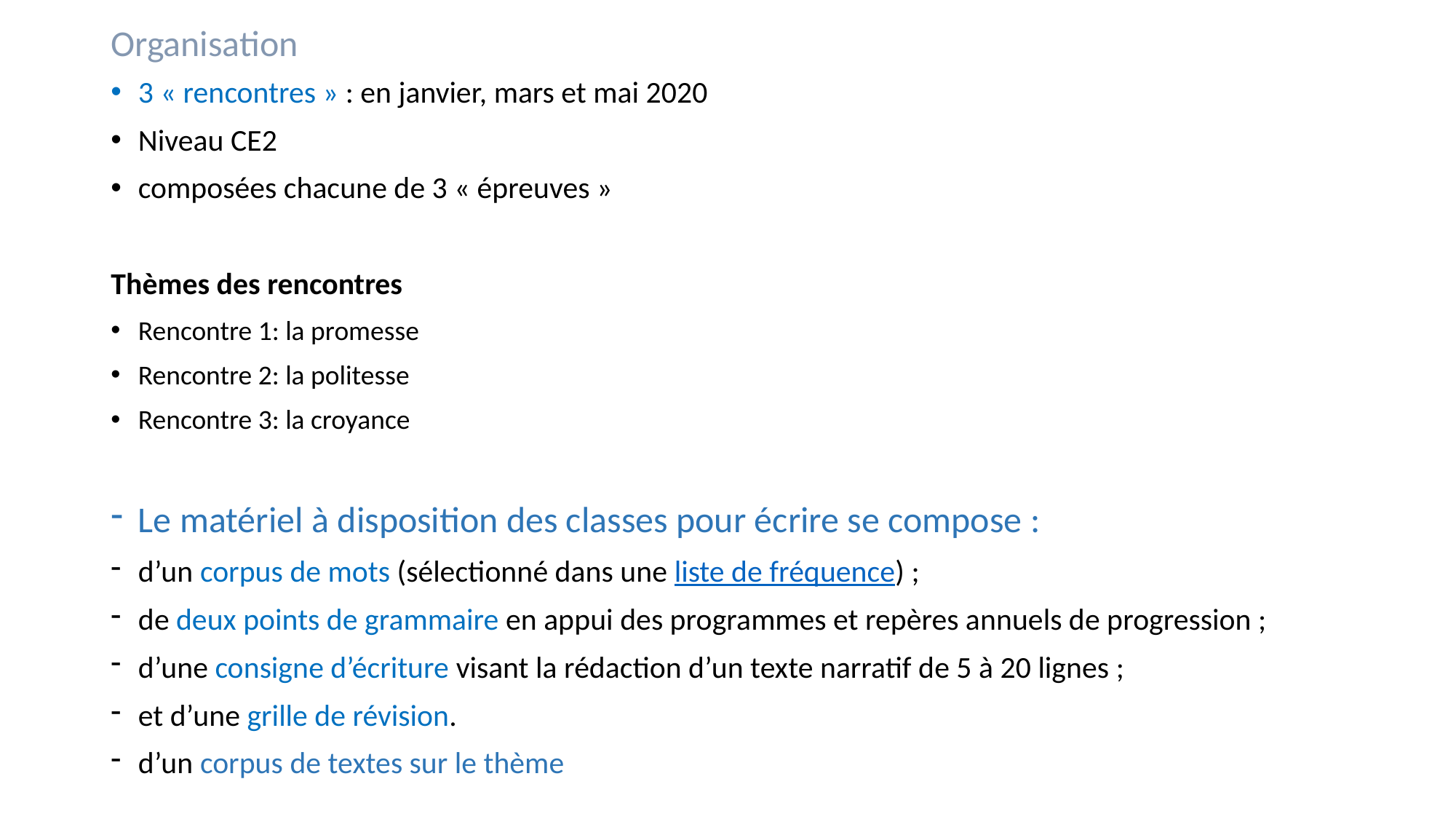

# Organisation
3 « rencontres » : en janvier, mars et mai 2020
Niveau CE2
composées chacune de 3 « épreuves »

Thèmes des rencontres
Rencontre 1: la promesse
Rencontre 2: la politesse
Rencontre 3: la croyance
Le matériel à disposition des classes pour écrire se compose :
d’un corpus de mots (sélectionné dans une liste de fréquence) ;
de deux points de grammaire en appui des programmes et repères annuels de progression ;
d’une consigne d’écriture visant la rédaction d’un texte narratif de 5 à 20 lignes ;
et d’une grille de révision.
d’un corpus de textes sur le thème